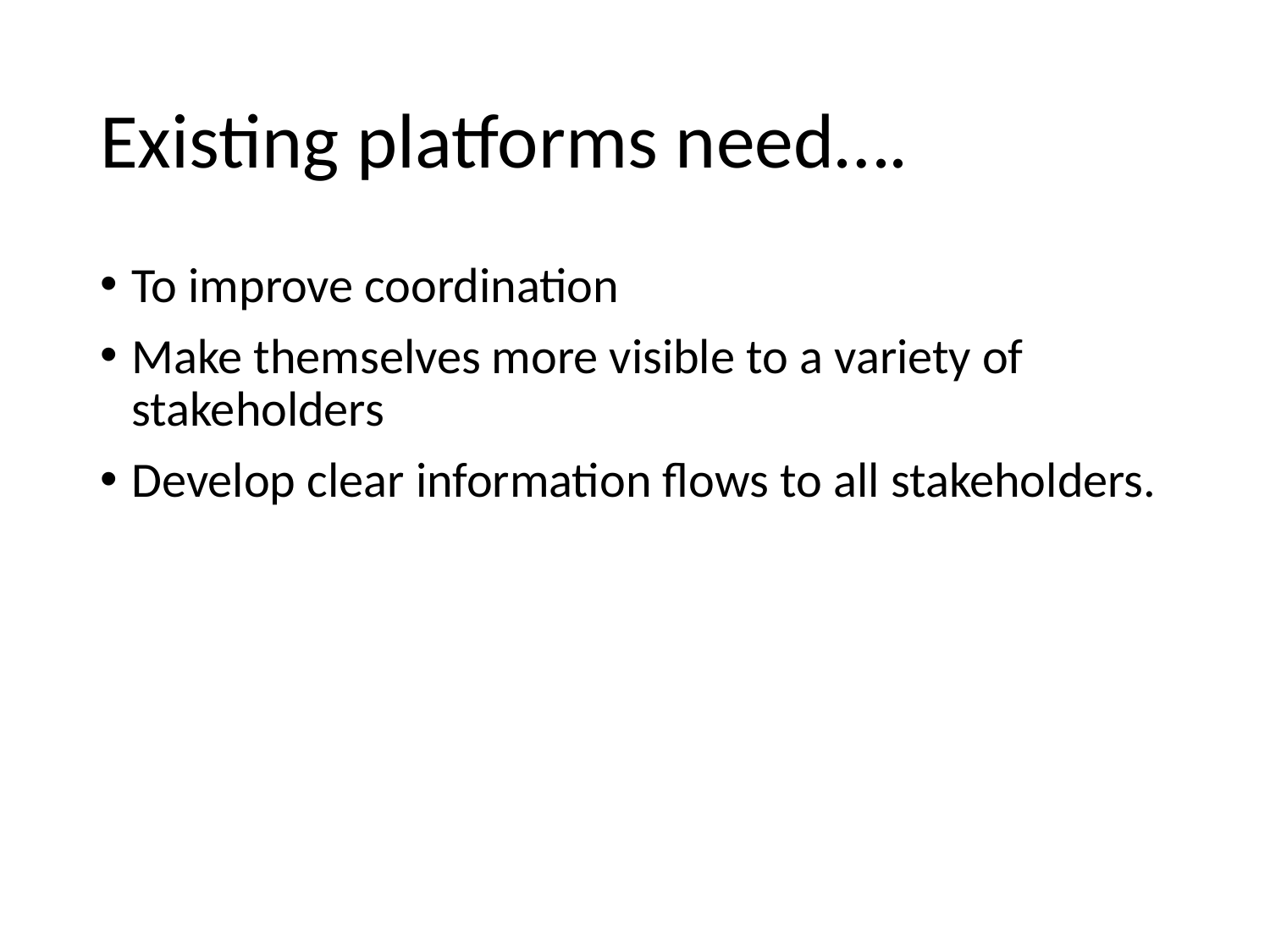

# Existing platforms need….
To improve coordination
Make themselves more visible to a variety of stakeholders
Develop clear information flows to all stakeholders.